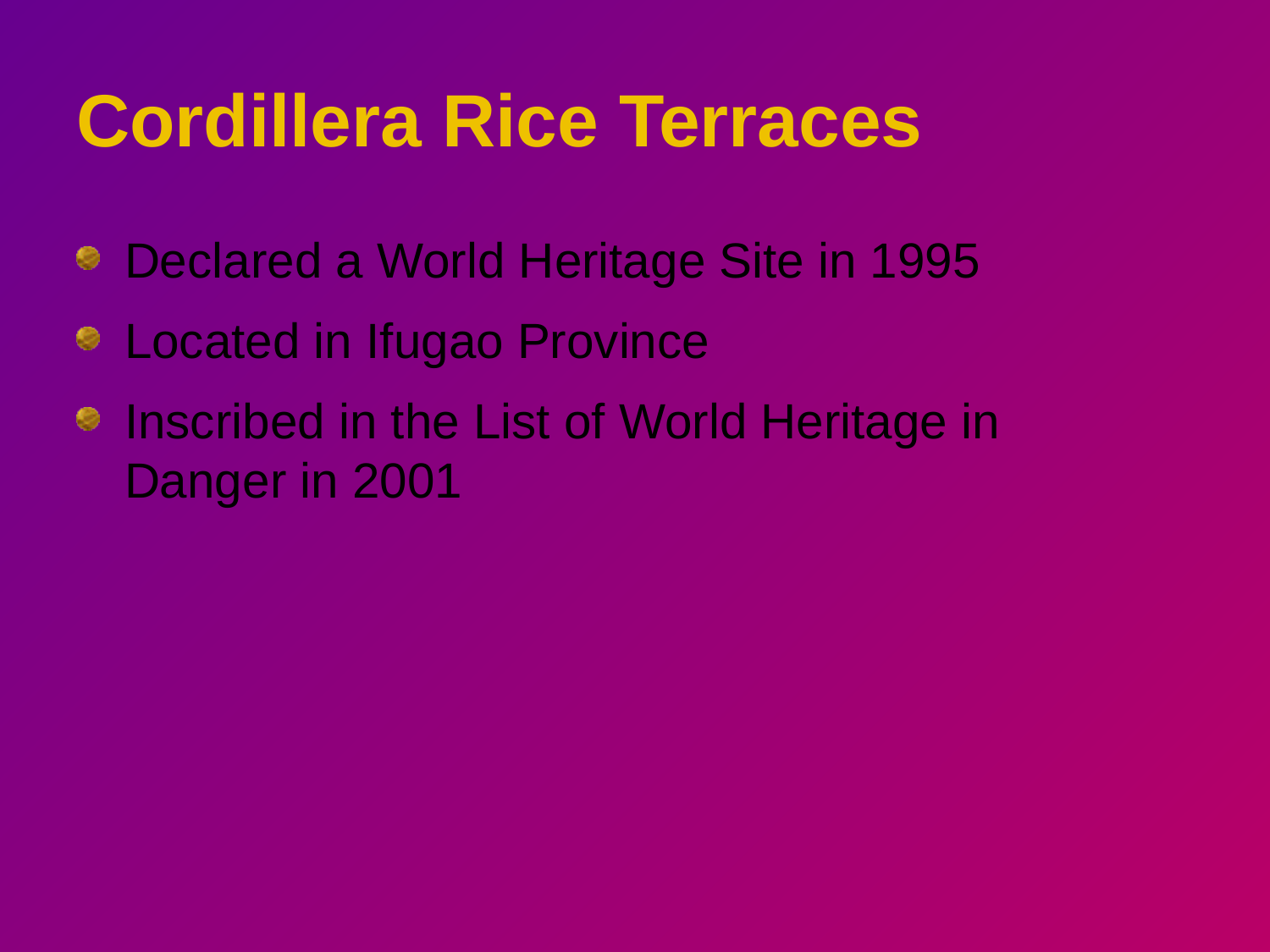

# Cordillera Rice Terraces
Declared a World Heritage Site in 1995
Located in Ifugao Province
Inscribed in the List of World Heritage in Danger in 2001